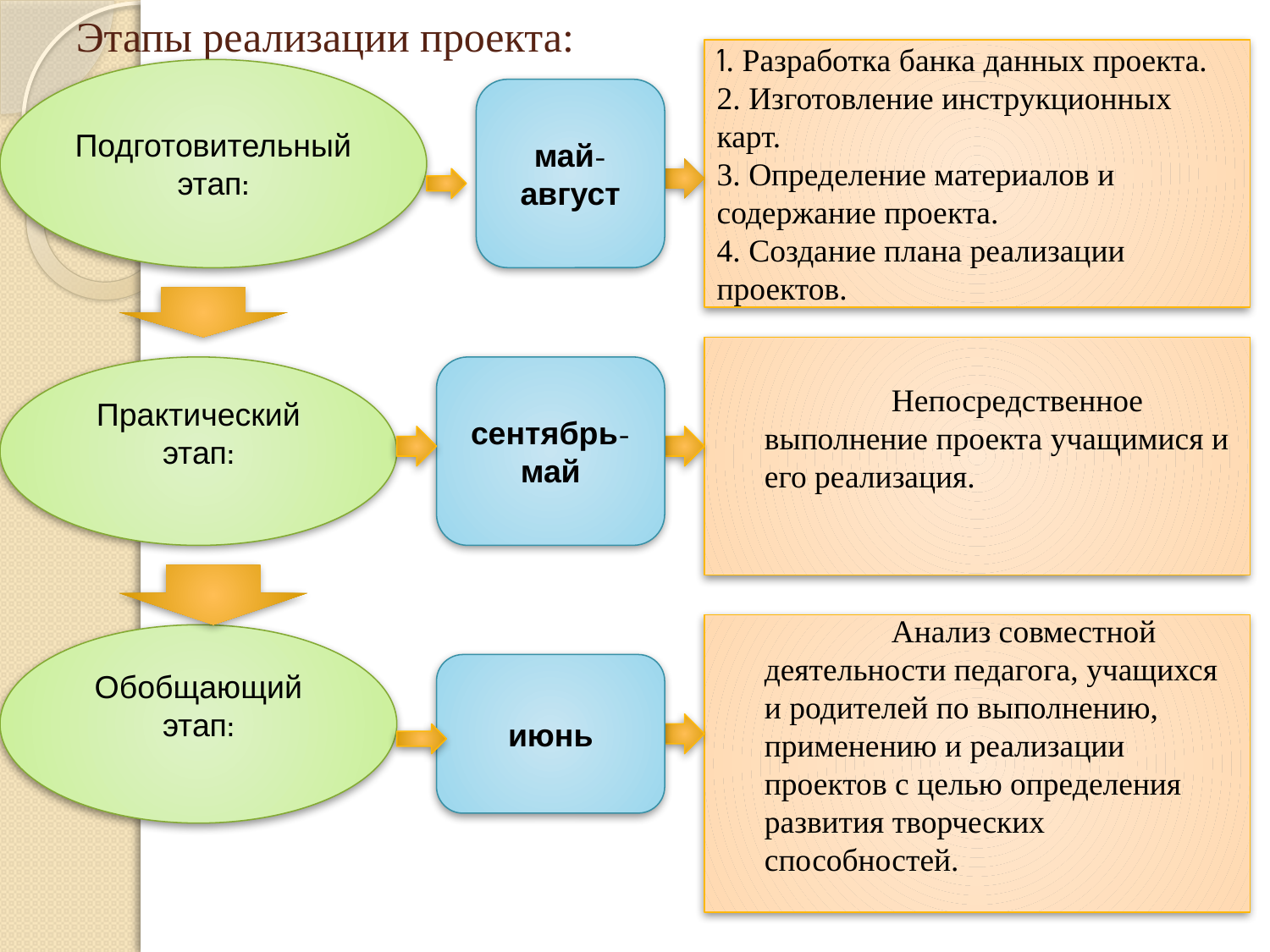

# Этапы реализации проекта:
1. Разработка банка данных проекта.
2. Изготовление инструкционных карт.
3. Определение материалов и содержание проекта.
4. Создание плана реализации проектов.
Подготовительный этап:
май-август

		Непосредственное выполнение проекта учащимися и его реализация.

Практический этап:

сентябрь- май

		Анализ совместной деятельности педагога, учащихся и родителей по выполнению, применению и реализации проектов с целью определения развития творческих способностей.

Обобщающий этап:

июнь